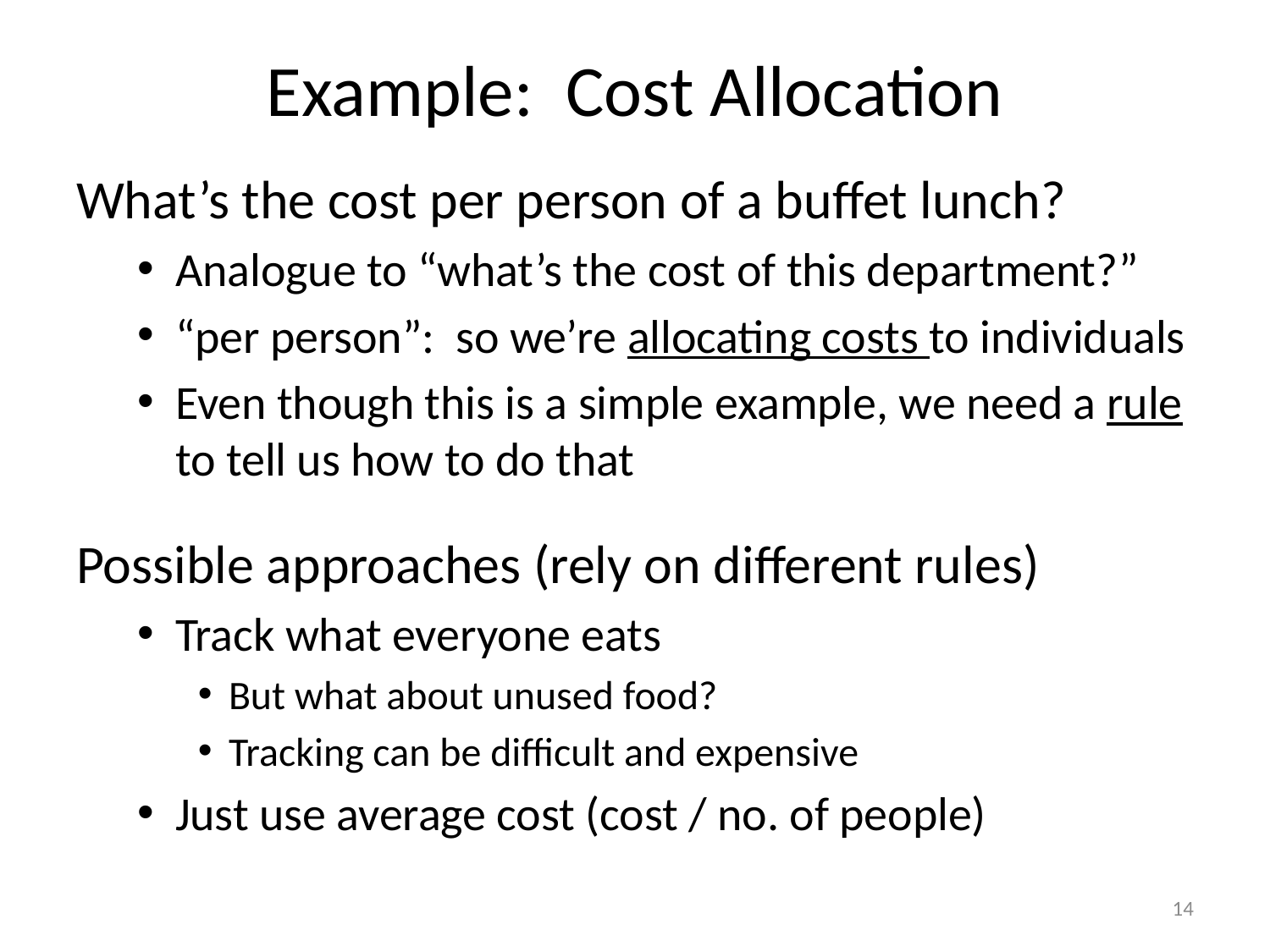

# Example:  Cost Allocation
What’s the cost per person of a buffet lunch?
Analogue to “what’s the cost of this department?”
“per person”:  so we’re allocating costs to individuals
Even though this is a simple example, we need a rule to tell us how to do that

Possible approaches (rely on different rules)
Track what everyone eats
But what about unused food?
Tracking can be difficult and expensive
Just use average cost (cost / no. of people)
14